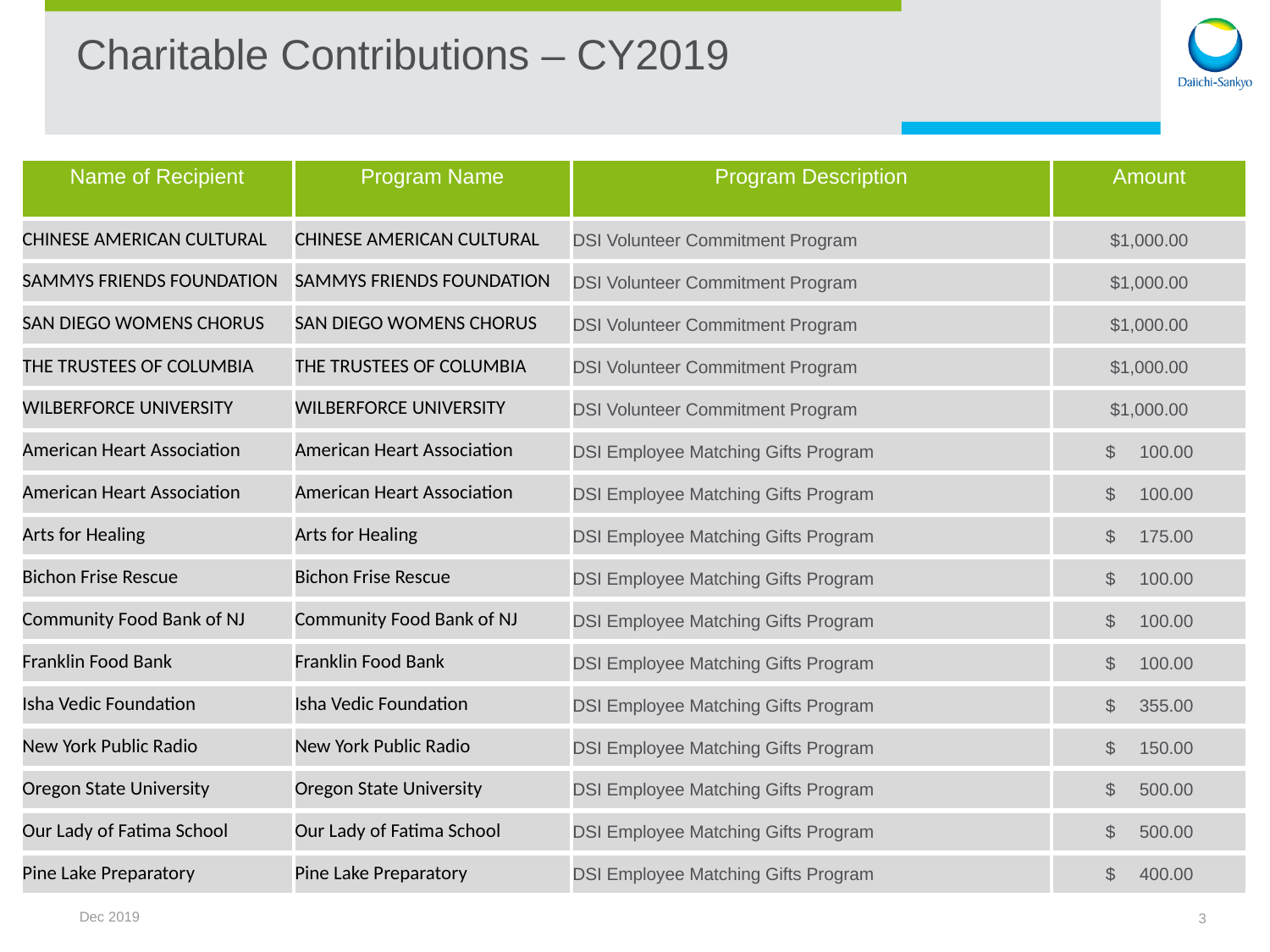

# Charitable Contributions – CY2019
| Name of Recipient | Program Name | Program Description | Amount |
| --- | --- | --- | --- |
| CHINESE AMERICAN CULTURAL | CHINESE AMERICAN CULTURAL | DSI Volunteer Commitment Program | $1,000.00 |
| SAMMYS FRIENDS FOUNDATION | SAMMYS FRIENDS FOUNDATION | DSI Volunteer Commitment Program | $1,000.00 |
| SAN DIEGO WOMENS CHORUS | SAN DIEGO WOMENS CHORUS | DSI Volunteer Commitment Program | $1,000.00 |
| THE TRUSTEES OF COLUMBIA | THE TRUSTEES OF COLUMBIA | DSI Volunteer Commitment Program | $1,000.00 |
| WILBERFORCE UNIVERSITY | WILBERFORCE UNIVERSITY | DSI Volunteer Commitment Program | $1,000.00 |
| American Heart Association | American Heart Association | DSI Employee Matching Gifts Program | $ 100.00 |
| American Heart Association | American Heart Association | DSI Employee Matching Gifts Program | $ 100.00 |
| Arts for Healing | Arts for Healing | DSI Employee Matching Gifts Program | $ 175.00 |
| Bichon Frise Rescue | Bichon Frise Rescue | DSI Employee Matching Gifts Program | $ 100.00 |
| Community Food Bank of NJ | Community Food Bank of NJ | DSI Employee Matching Gifts Program | $ 100.00 |
| Franklin Food Bank | Franklin Food Bank | DSI Employee Matching Gifts Program | $ 100.00 |
| Isha Vedic Foundation | Isha Vedic Foundation | DSI Employee Matching Gifts Program | $ 355.00 |
| New York Public Radio | New York Public Radio | DSI Employee Matching Gifts Program | $ 150.00 |
| Oregon State University | Oregon State University | DSI Employee Matching Gifts Program | $ 500.00 |
| Our Lady of Fatima School | Our Lady of Fatima School | DSI Employee Matching Gifts Program | $ 500.00 |
| Pine Lake Preparatory | Pine Lake Preparatory | DSI Employee Matching Gifts Program | $ 400.00 |
Dec 2019